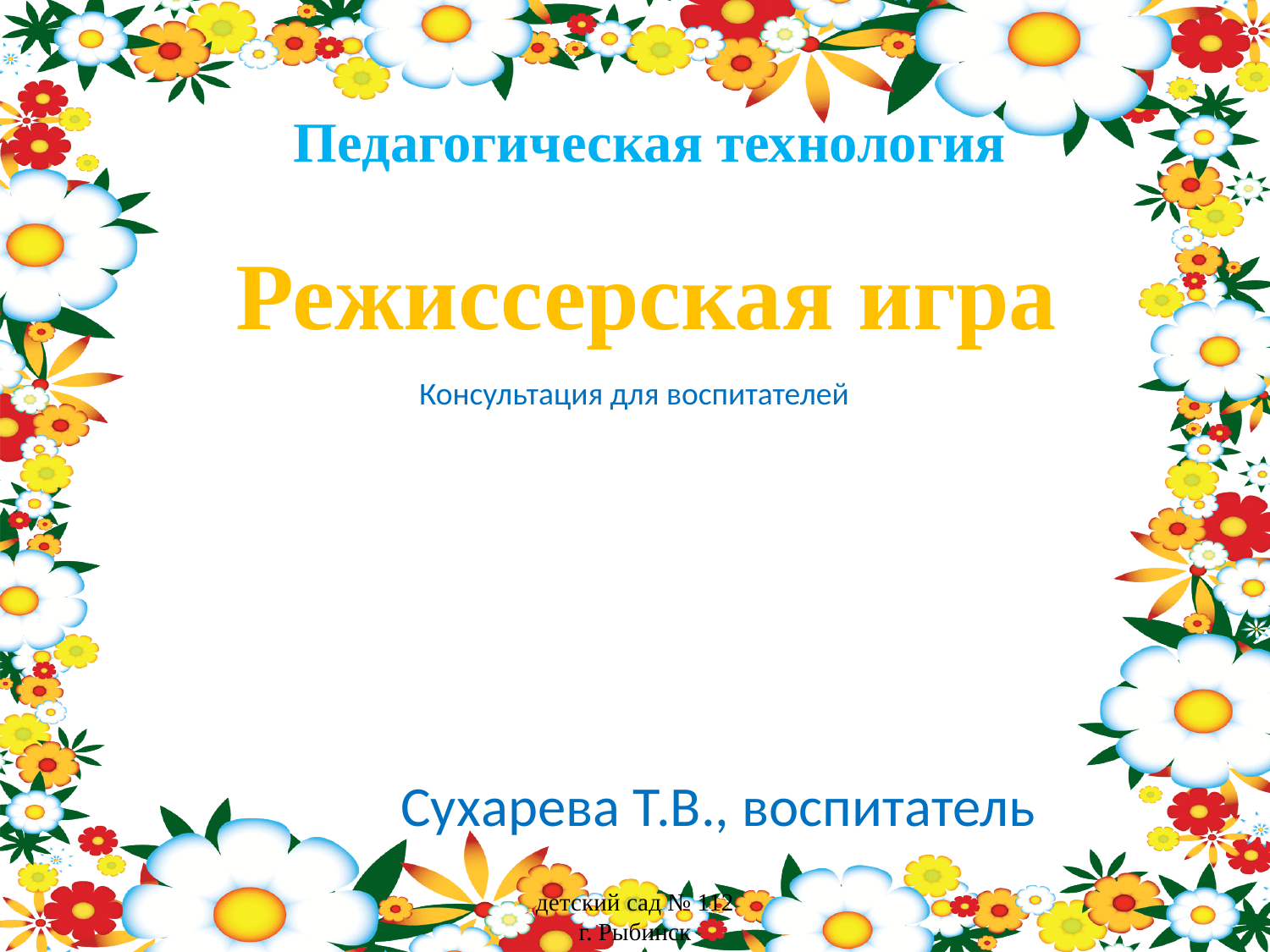

Педагогическая технология
Режиссерская игра
Консультация для воспитателей
Сухарева Т.В., воспитатель
детский сад № 112
г. Рыбинск